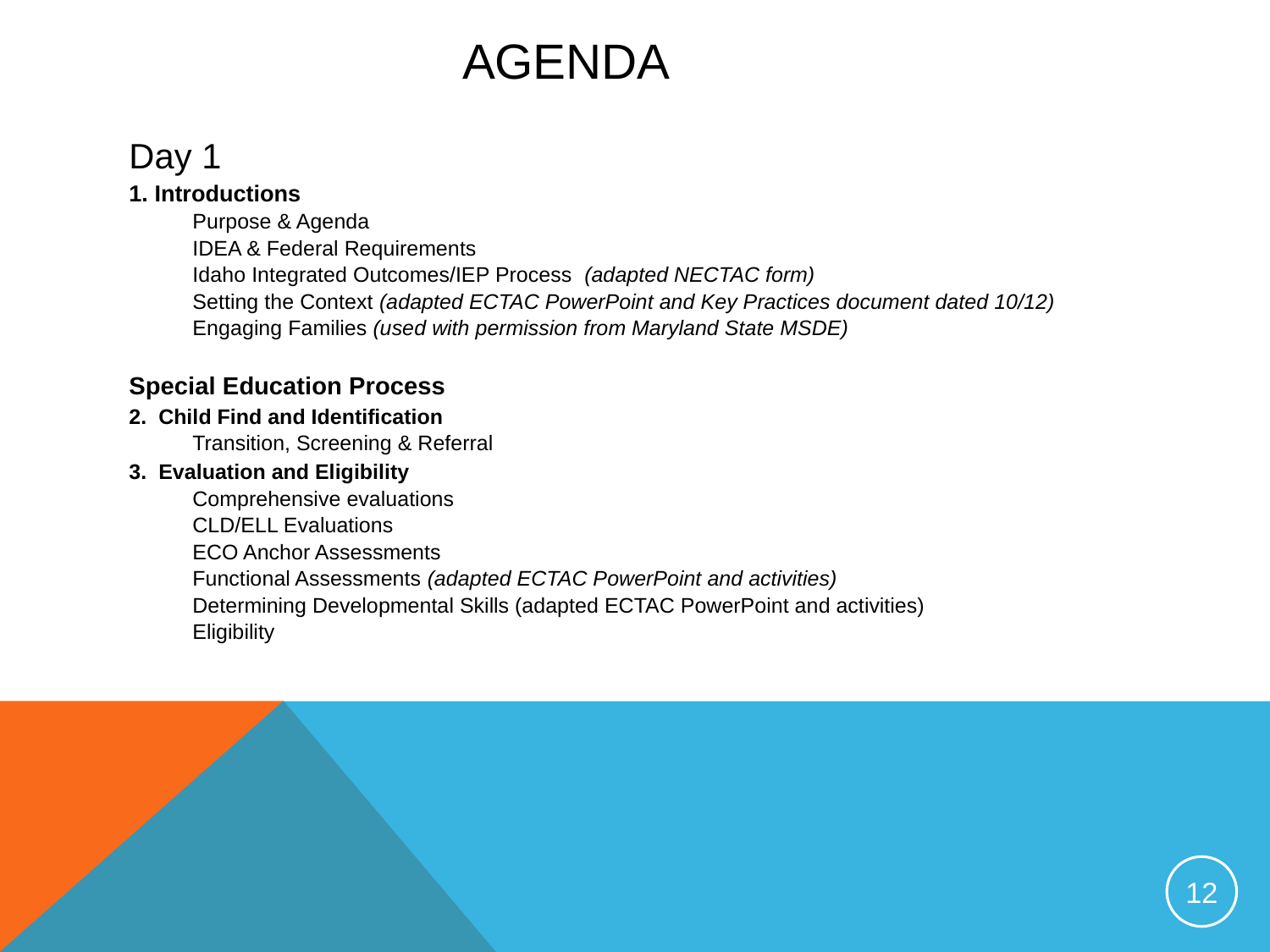

# Agenda
Day 1
1. Introductions
Purpose & Agenda
IDEA & Federal Requirements
Idaho Integrated Outcomes/IEP Process  (adapted NECTAC form)
Setting the Context (adapted ECTAC PowerPoint and Key Practices document dated 10/12)
Engaging Families (used with permission from Maryland State MSDE)

Special Education Process
2.  Child Find and Identification
Transition, Screening & Referral
3.  Evaluation and Eligibility
Comprehensive evaluations
CLD/ELL Evaluations
ECO Anchor Assessments
Functional Assessments (adapted ECTAC PowerPoint and activities)
Determining Developmental Skills (adapted ECTAC PowerPoint and activities)
Eligibility

12